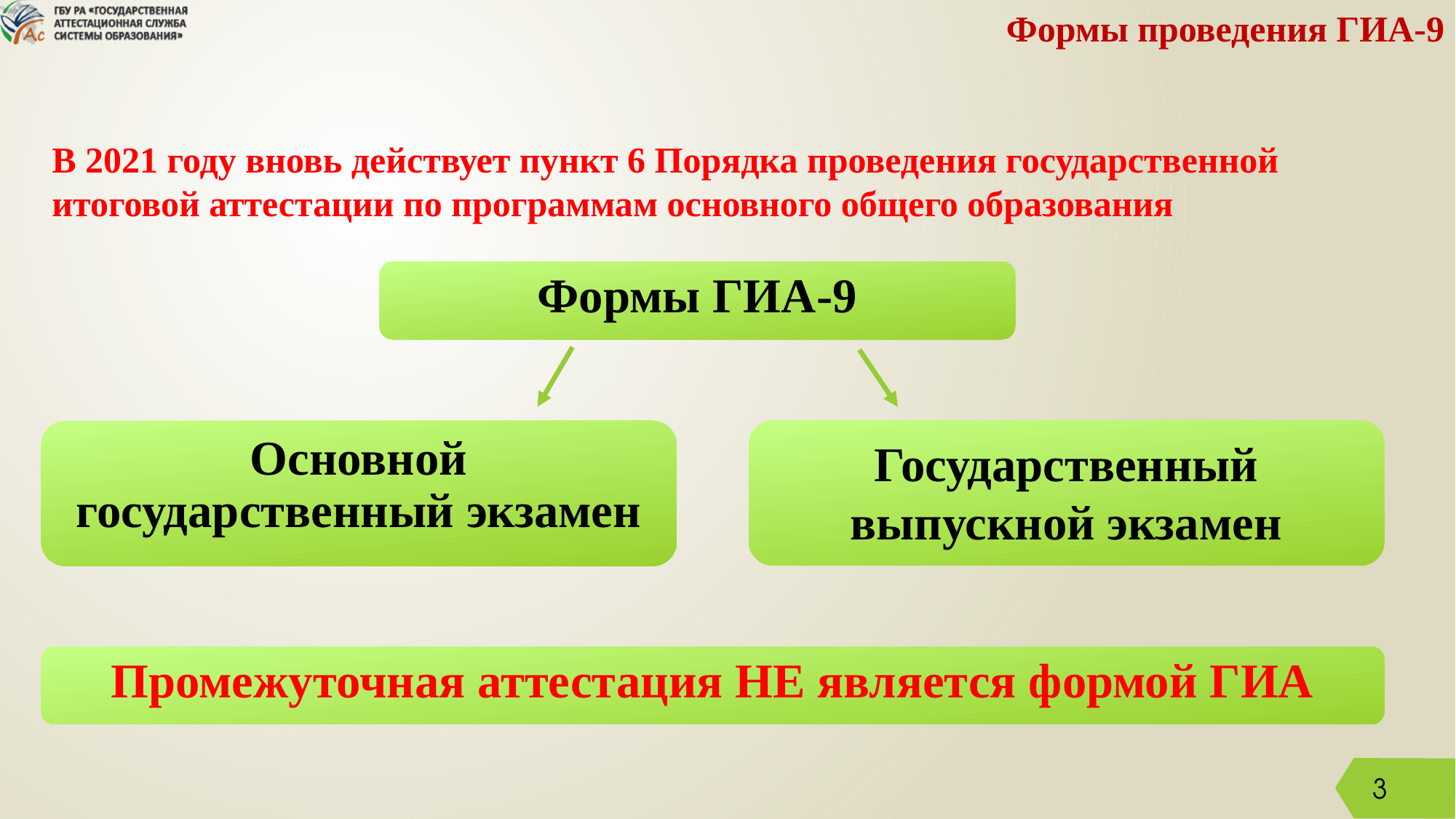

# Формы проведения ГИА-9
В 2021 году вновь действует пункт 6 Порядка проведения государственной итоговой аттестации по программам основного общего образования
Формы ГИА-9
Государственный выпускной экзамен
Основной государственный экзамен
Промежуточная аттестация НЕ является формой ГИА
3